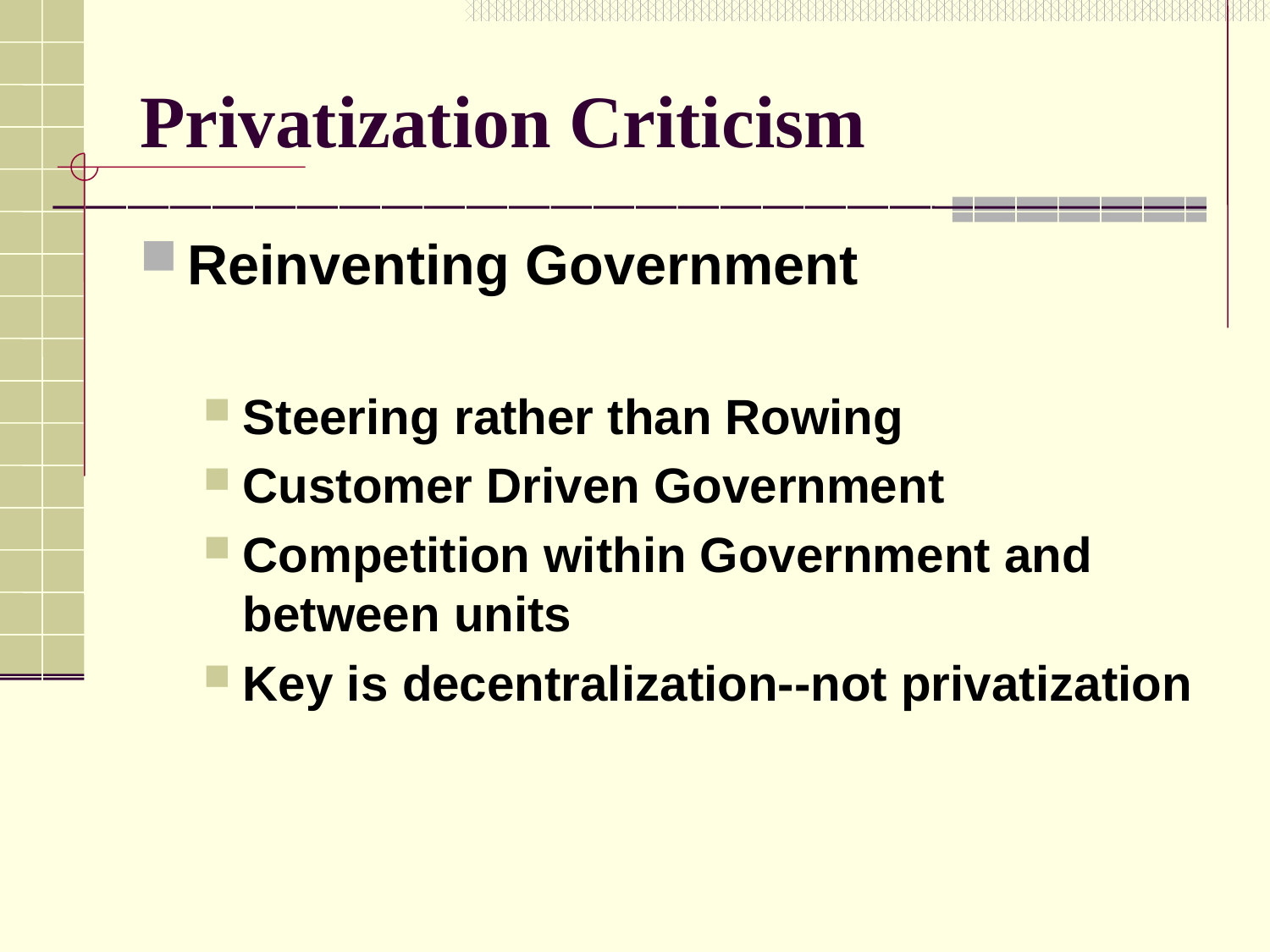

# Privatization Criticism
Reinventing Government

Steering rather than Rowing
Customer Driven Government
Competition within Government and between units
Key is decentralization--not privatization